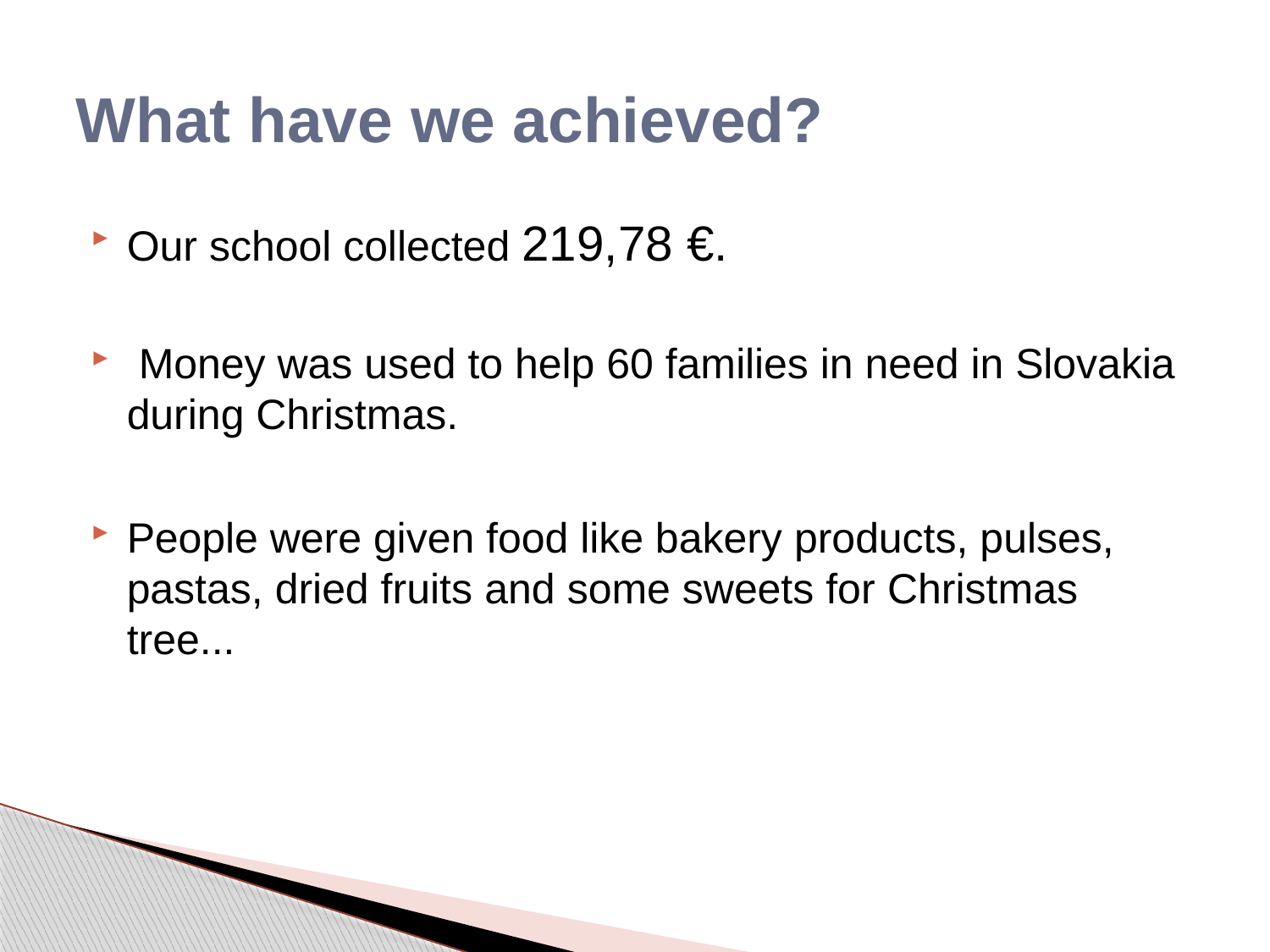

# What have we achieved?
Our school collected 219,78 €.

 Money was used to help 60 families in need in Slovakia during Christmas.

People were given food like bakery products, pulses, pastas, dried fruits and some sweets for Christmas tree...